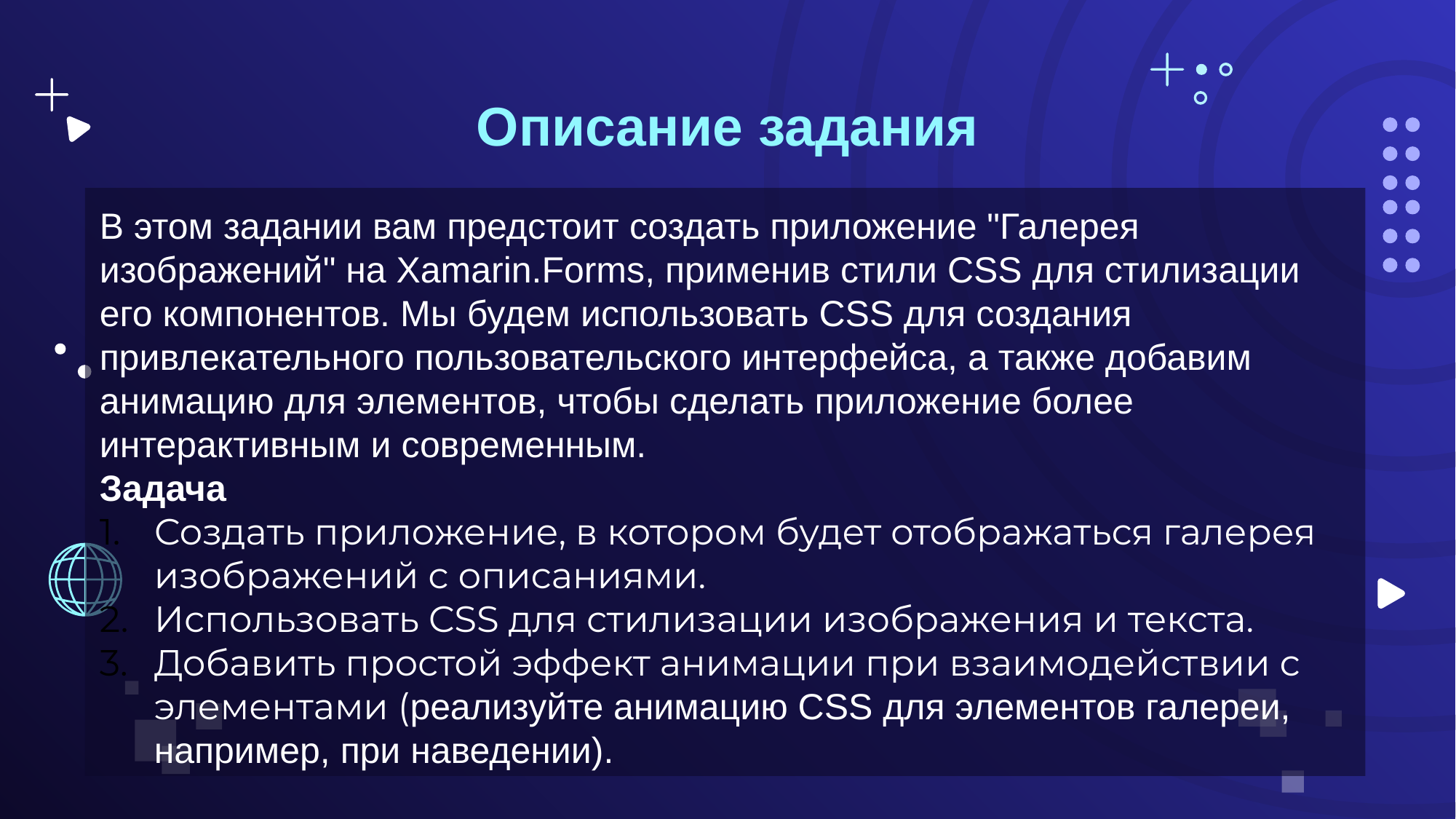

Описание задания
В этом задании вам предстоит создать приложение "Галерея изображений" на Xamarin.Forms, применив стили CSS для стилизации его компонентов. Мы будем использовать CSS для создания привлекательного пользовательского интерфейса, а также добавим анимацию для элементов, чтобы сделать приложение более интерактивным и современным.
Задача
Создать приложение, в котором будет отображаться галерея изображений с описаниями.
Использовать CSS для стилизации изображения и текста.
Добавить простой эффект анимации при взаимодействии с элементами (реализуйте анимацию CSS для элементов галереи, например, при наведении).